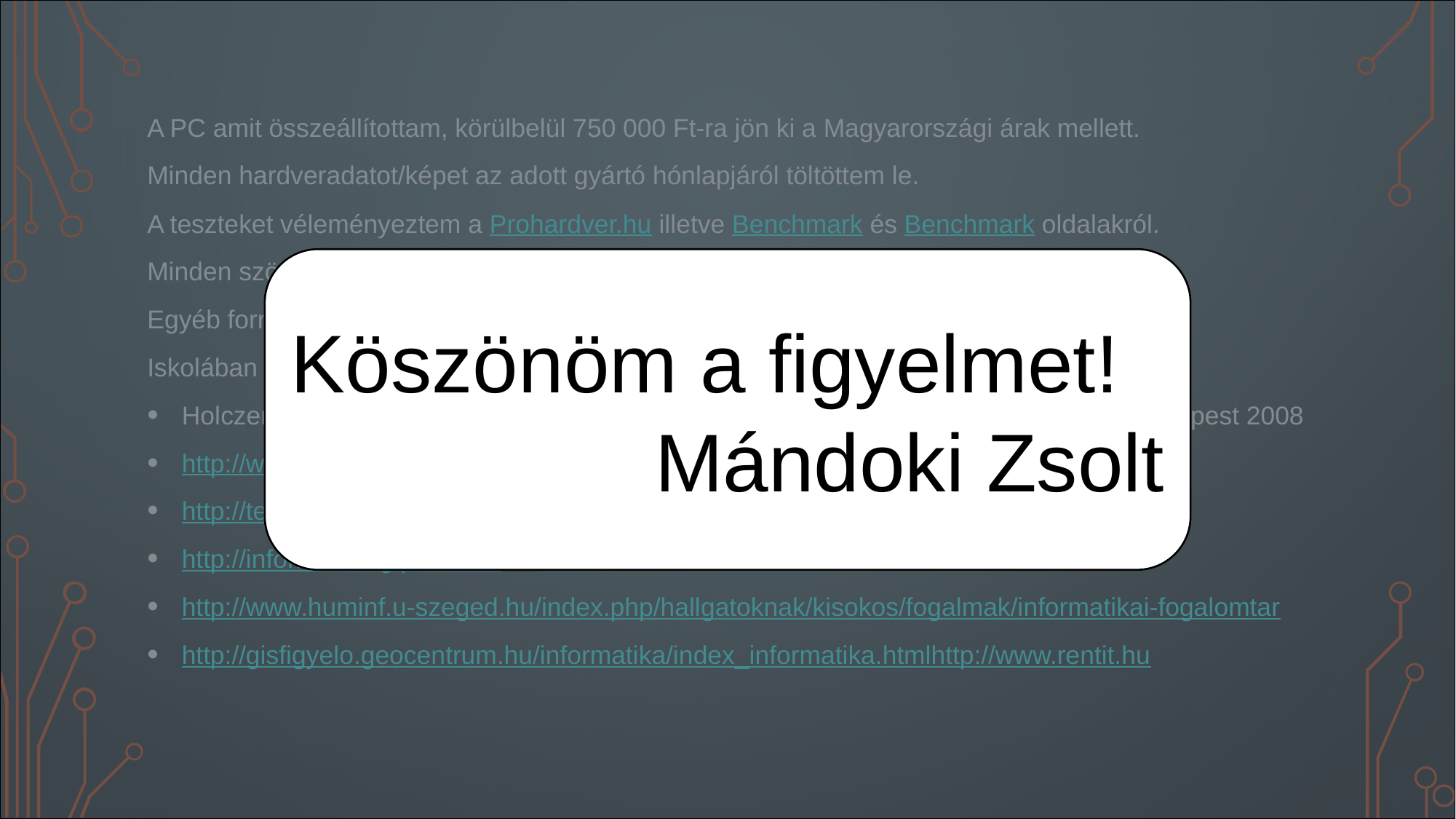

A PC amit összeállítottam, körülbelül 750 000 Ft-ra jön ki a Magyarországi árak mellett.
Minden hardveradatot/képet az adott gyártó hónlapjáról töltöttem le.
A teszteket véleményeztem a Prohardver.hu illetve Benchmark és Benchmark oldalakról.
Minden szövegbuborékban a saját véleményem található.
Egyéb források:
Iskolában tanultak, saját ismeretek
Holczer József: Informatika szóbeli érettségi közép- és emelt szinten Kiadó: J.O.S. Budapest 2008
http://wikipedia.hu
http://technet.hir24.hu
http://informatika.gtportal.eu
http://www.huminf.u-szeged.hu/index.php/hallgatoknak/kisokos/fogalmak/informatikai-fogalomtar
http://gisfigyelo.geocentrum.hu/informatika/index_informatika.htmlhttp://www.rentit.hu

Köszönöm a figyelmet!
Mándoki Zsolt